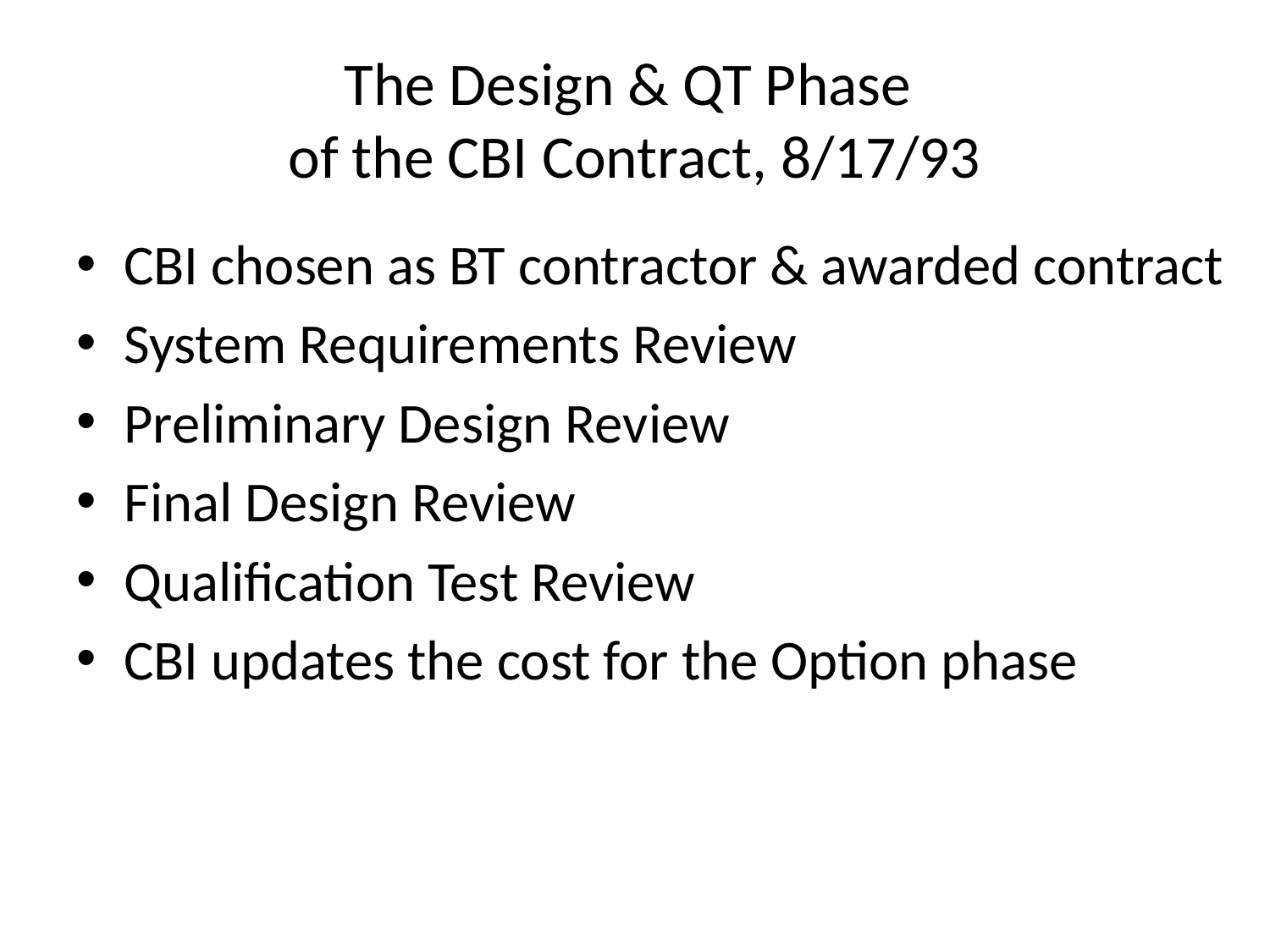

# The Design & QT Phase of the CBI Contract, 8/17/93
CBI chosen as BT contractor & awarded contract
System Requirements Review
Preliminary Design Review
Final Design Review
Qualification Test Review
CBI updates the cost for the Option phase